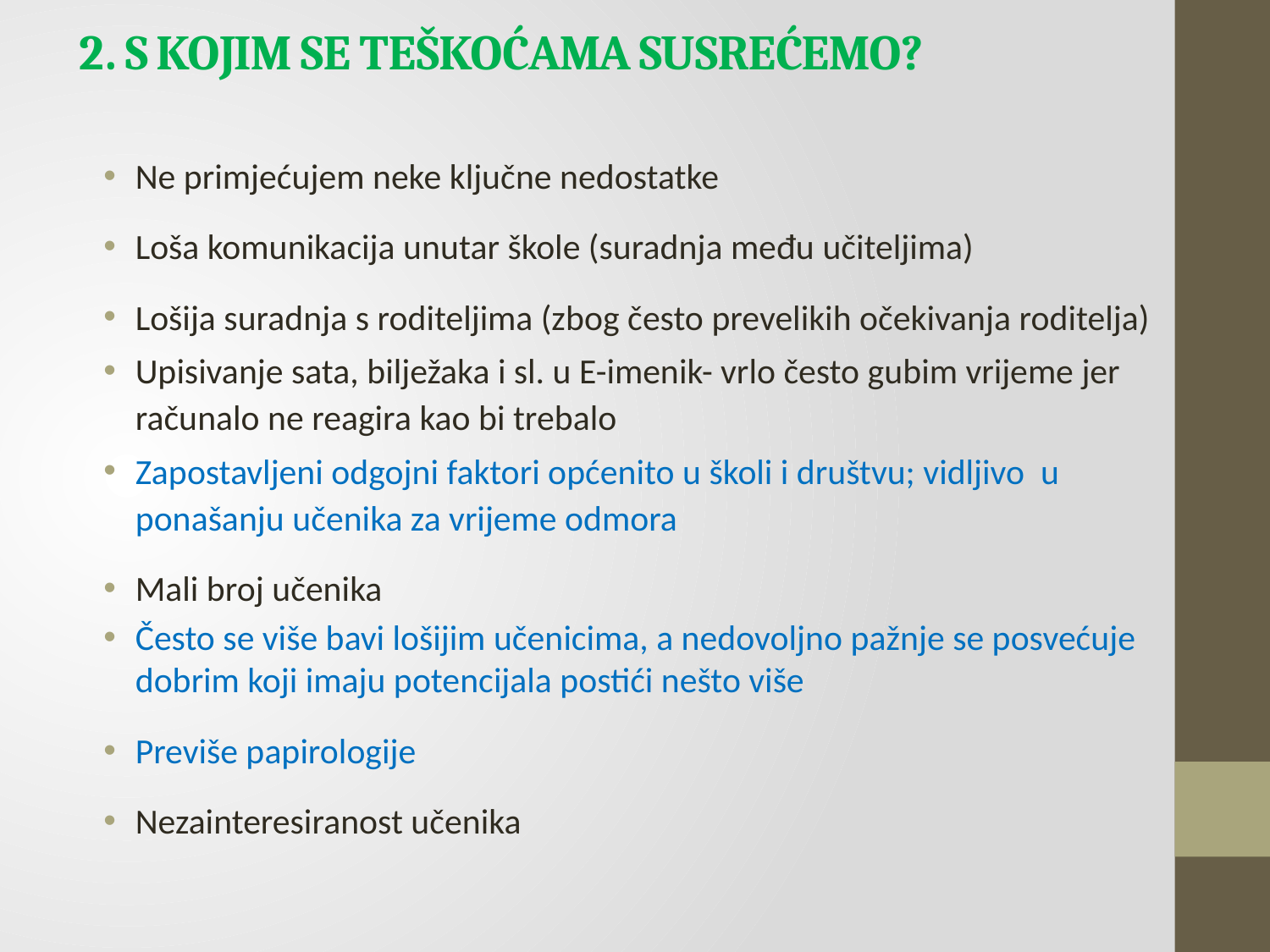

# 2. S KOJIM SE TEŠKOĆAMA SUSREĆEMO?
Ne primjećujem neke ključne nedostatke
Loša komunikacija unutar škole (suradnja među učiteljima)
Lošija suradnja s roditeljima (zbog često prevelikih očekivanja roditelja)
Upisivanje sata, bilježaka i sl. u E-imenik- vrlo često gubim vrijeme jer računalo ne reagira kao bi trebalo
Zapostavljeni odgojni faktori općenito u školi i društvu; vidljivo  u ponašanju učenika za vrijeme odmora
Mali broj učenika
Često se više bavi lošijim učenicima, a nedovoljno pažnje se posvećuje dobrim koji imaju potencijala postići nešto više
Previše papirologije
Nezainteresiranost učenika